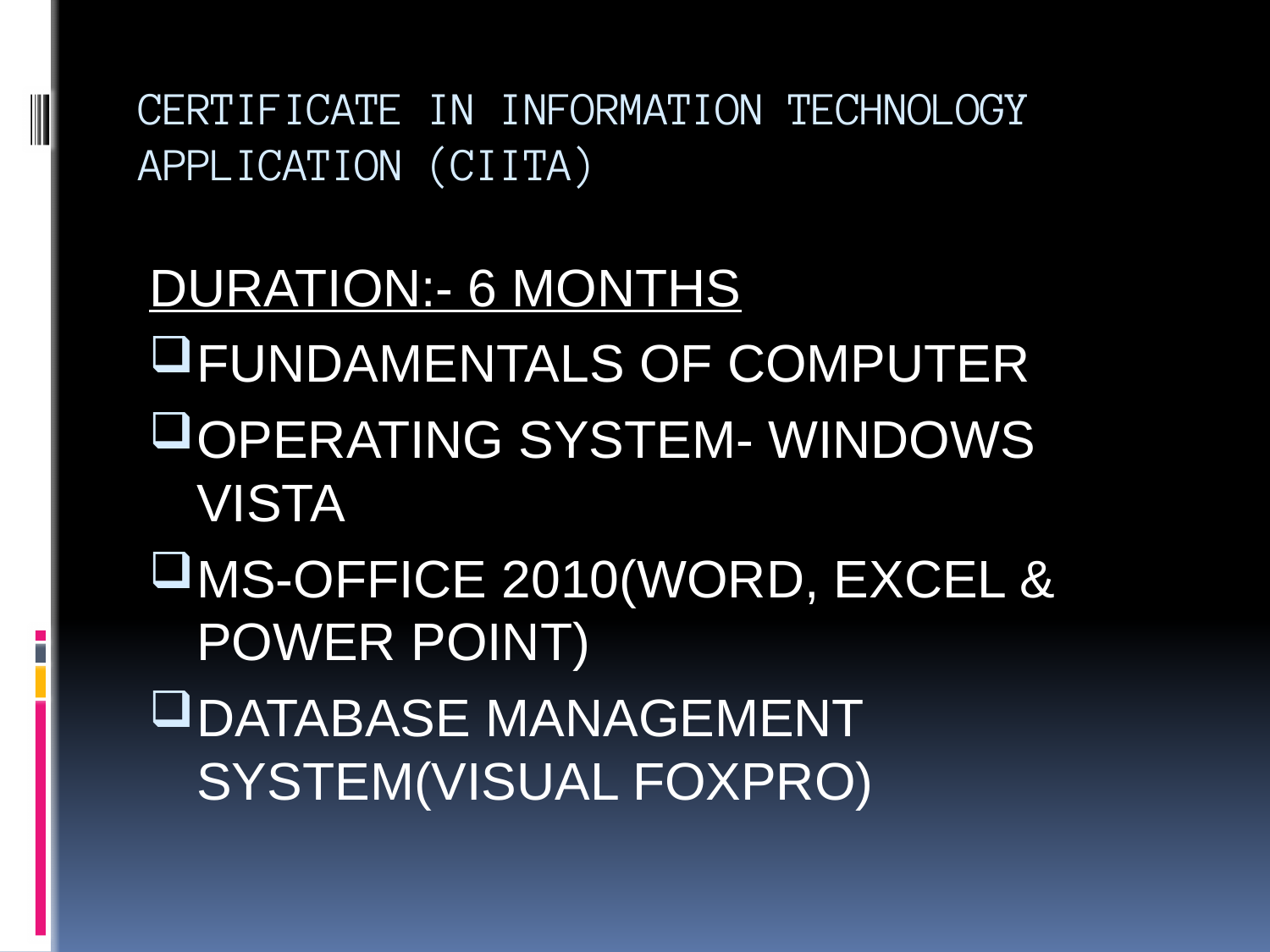

# CERTIFICATE IN INFORMATION TECHNOLOGY APPLICATION (CIITA)
DURATION:- 6 MONTHS
FUNDAMENTALS OF COMPUTER
OPERATING SYSTEM- WINDOWS VISTA
MS-OFFICE 2010(WORD, EXCEL & POWER POINT)
DATABASE MANAGEMENT SYSTEM(VISUAL FOXPRO)